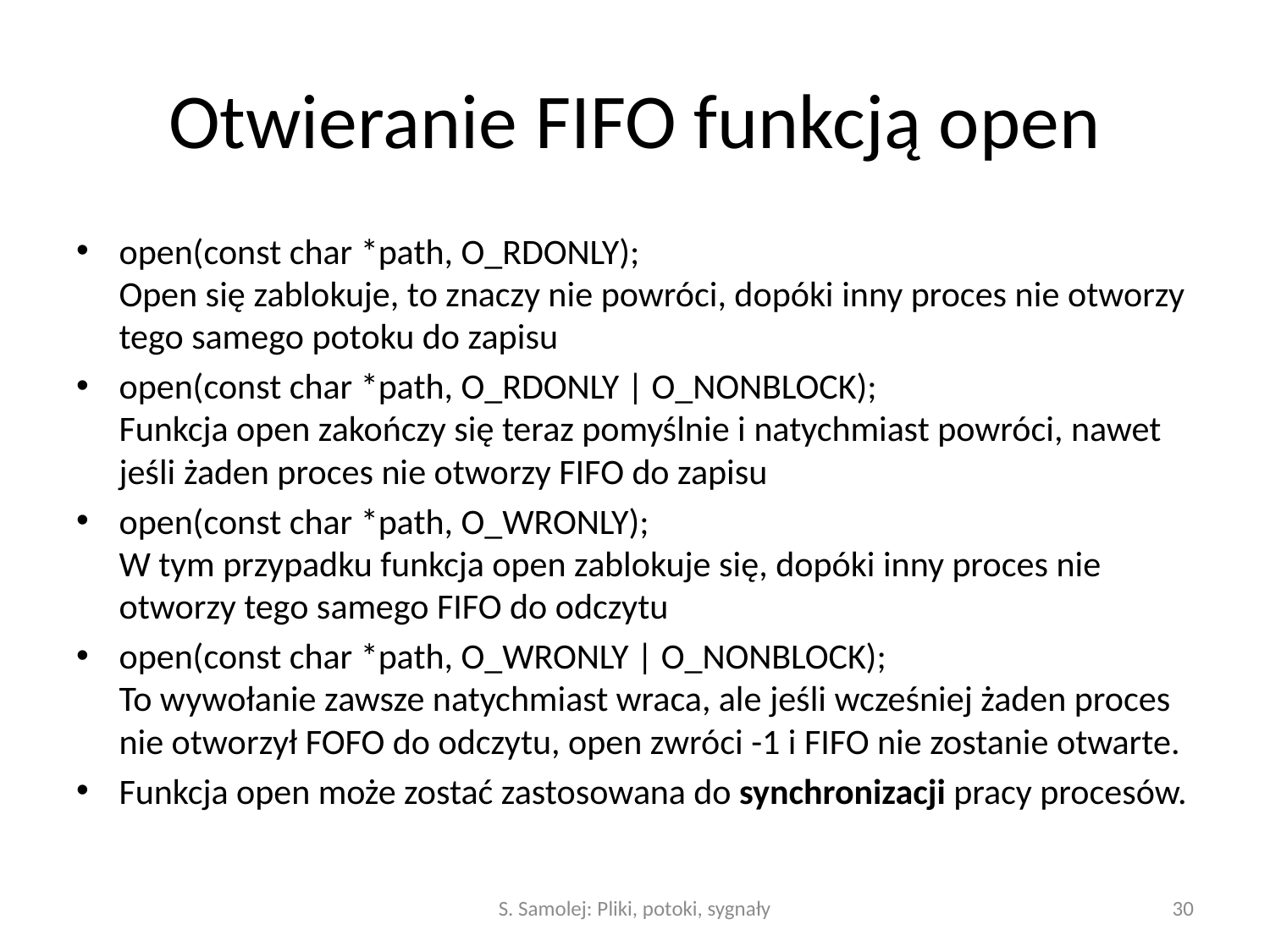

# Otwieranie FIFO funkcją open
open(const char *path, O_RDONLY);
Open się zablokuje, to znaczy nie powróci, dopóki inny proces nie otworzy tego samego potoku do zapisu
open(const char *path, O_RDONLY | O_NONBLOCK);
Funkcja open zakończy się teraz pomyślnie i natychmiast powróci, nawet jeśli żaden proces nie otworzy FIFO do zapisu
open(const char *path, O_WRONLY);
W tym przypadku funkcja open zablokuje się, dopóki inny proces nie otworzy tego samego FIFO do odczytu
open(const char *path, O_WRONLY | O_NONBLOCK);
To wywołanie zawsze natychmiast wraca, ale jeśli wcześniej żaden proces nie otworzył FOFO do odczytu, open zwróci -1 i FIFO nie zostanie otwarte.
Funkcja open może zostać zastosowana do synchronizacji pracy procesów.
S. Samolej: Pliki, potoki, sygnały
30